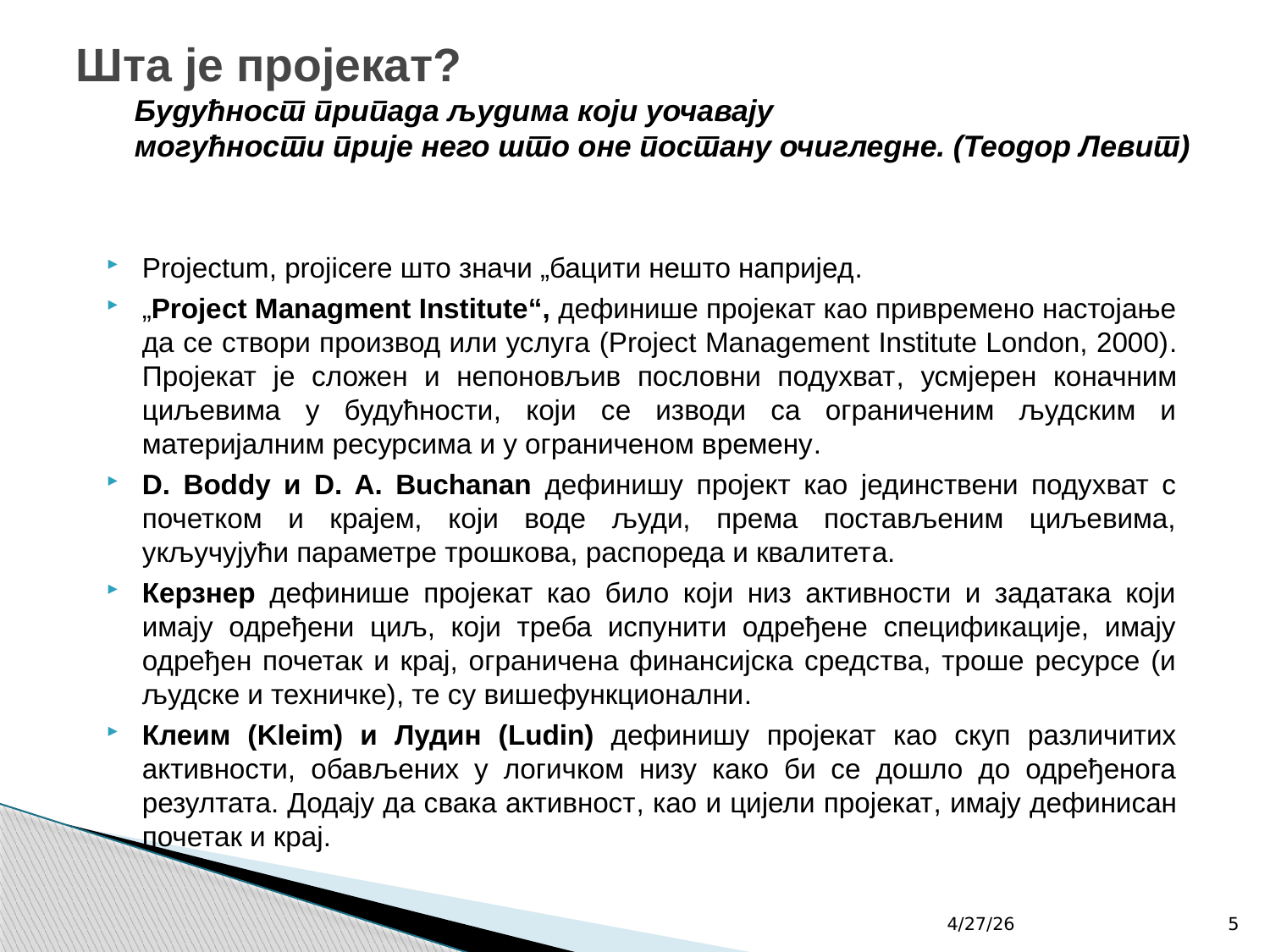

# Шта је пројекат? Будућност припада људима који уочавају могућности прије него што оне постану очигледне. (Теодор Левит)
Projectum, projicere што значи „бацити нешто напријед.
„Project Managment Institute“, дефинише пројекат као привремено настојање да се створи производ или услуга (Project Management Institute London, 2000). Пројекат је сложен и непоновљив пословни подухват, усмјерен коначним циљевима у будућности, који се изводи са ограниченим људским и материјалним ресурсима и у ограниченом времену.
D. Boddy и D. A. Buchanan дефинишу пројект као јединствени подухват с почетком и крајем, који воде људи, према постављеним циљевима, укључујући параметре трошкова, распореда и квалитета.
Керзнер дефинише пројекат као било који низ активности и задатака који имају одређени циљ, који треба испунити одређене спецификације, имају одређен почетак и крај, ограничена финансијска средства, троше ресурсе (и људске и техничке), те су вишефункционални.
Клеим (Kleim) и Лудин (Ludin) дефинишу пројекат као скуп различитих активности, обављених у логичком низу како би се дошло до одређенога резултата. Додају да свака активност, као и цијели пројекат, имају дефинисан почетак и крај.

4/27/26
5